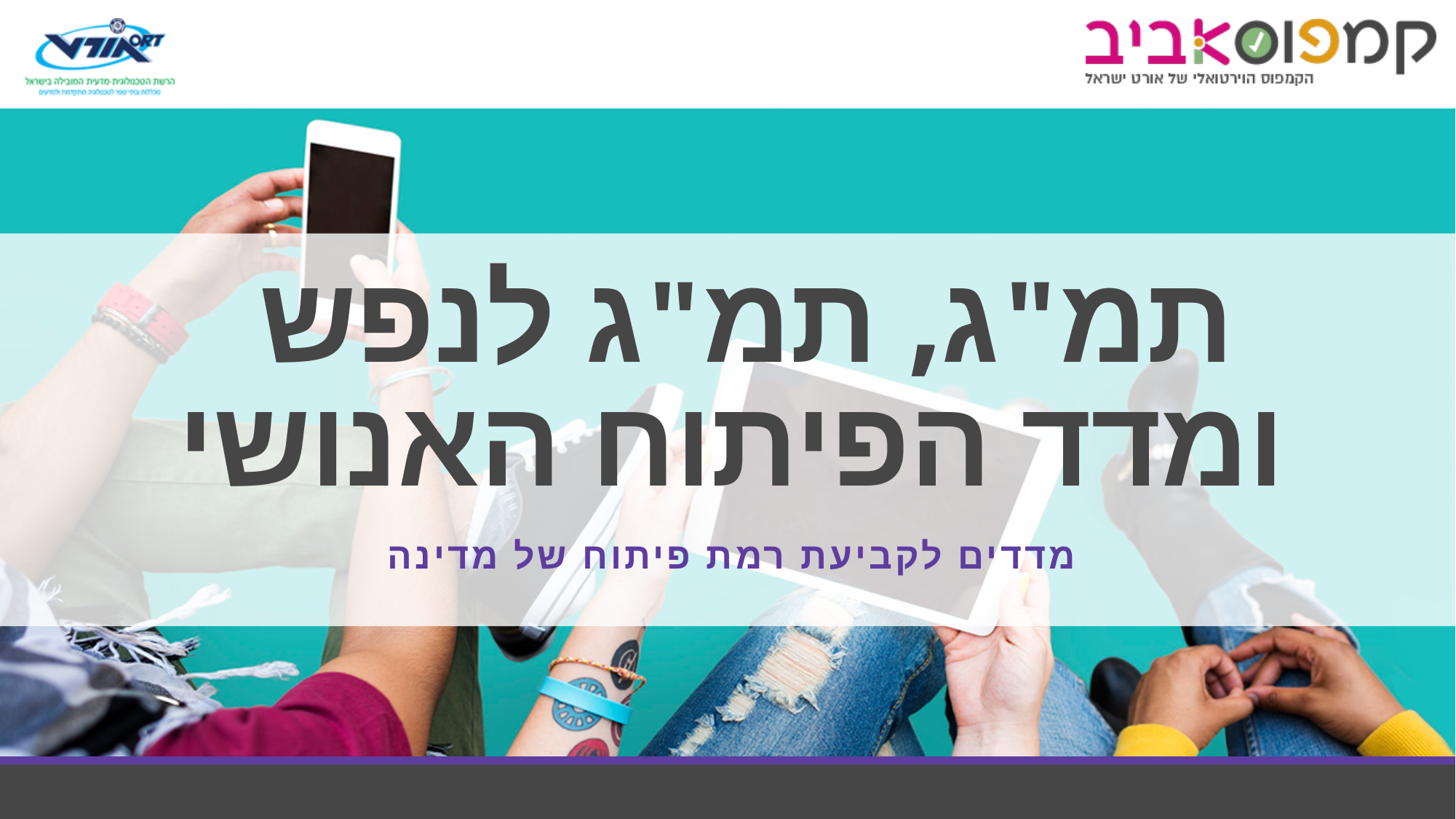

# תמ"ג, תמ"ג לנפש ומדד הפיתוח האנושי
מדדים לקביעת רמת פיתוח של מדינה